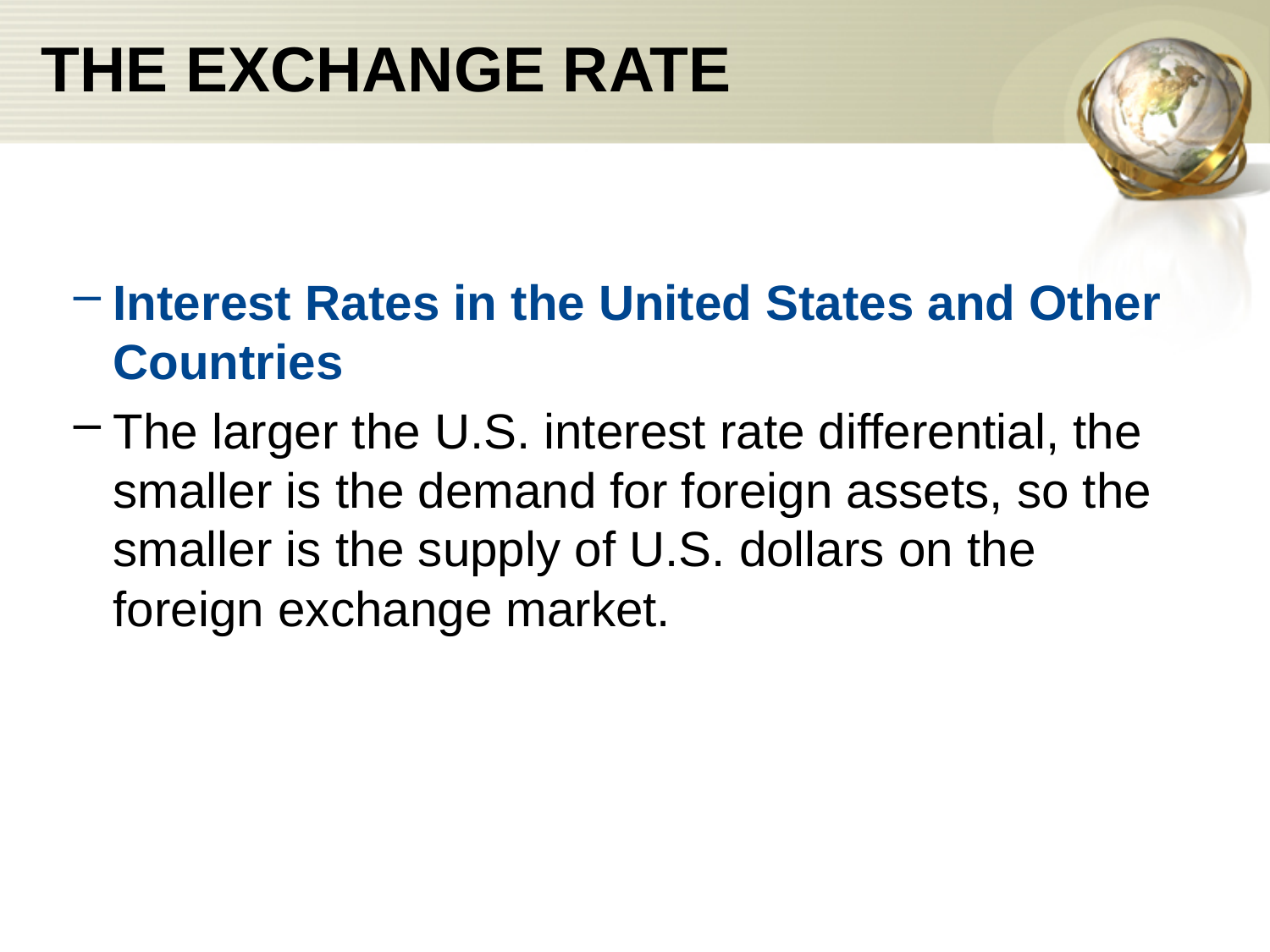

# THE EXCHANGE RATE
Interest Rates in the United States and Other Countries
The larger the U.S. interest rate differential, the smaller is the demand for foreign assets, so the smaller is the supply of U.S. dollars on the foreign exchange market.